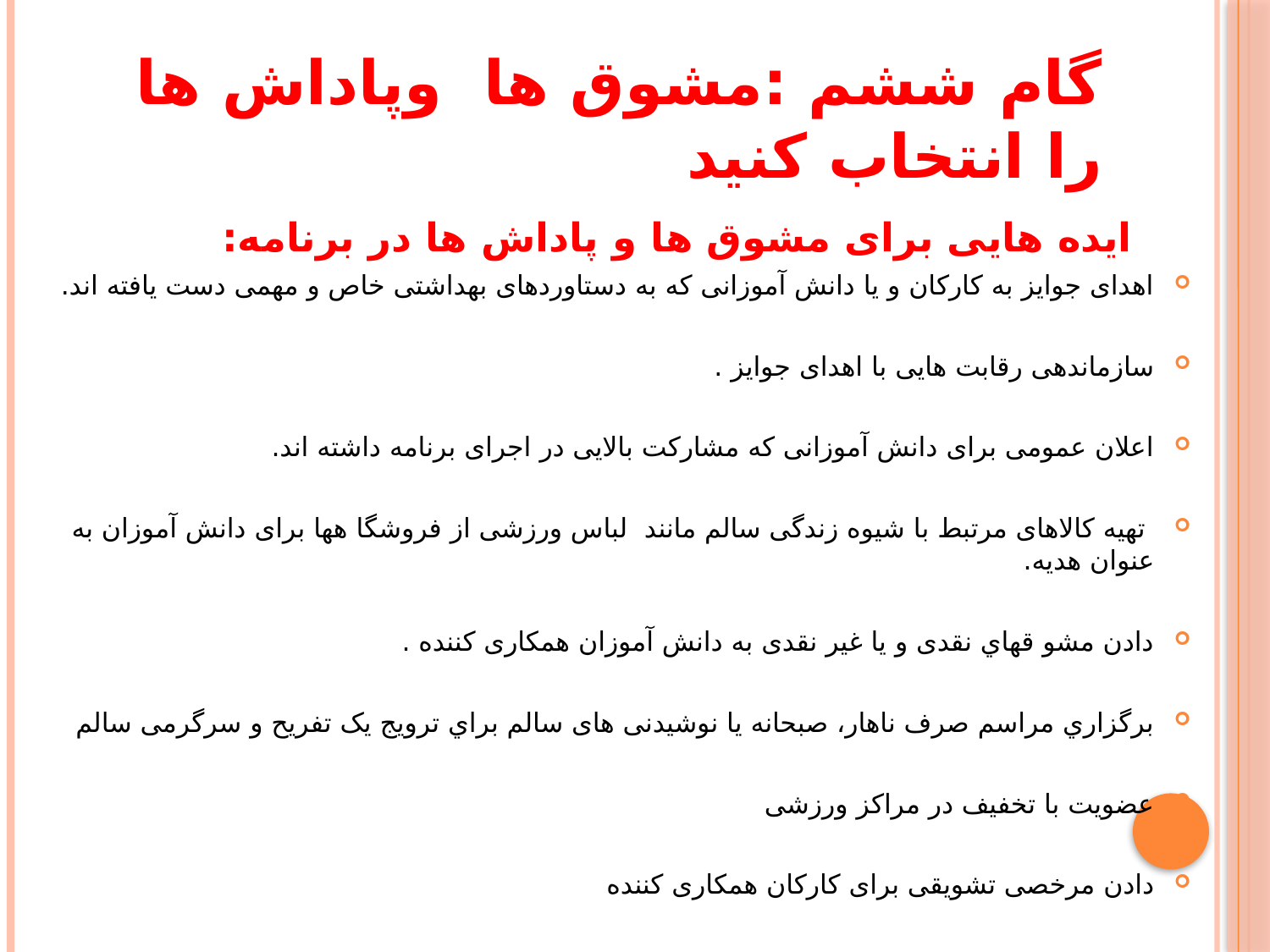

# گام ششم :مشوق ها  وپاداش ها را انتخاب کنید
    ایده هایی برای مشوق ها و پاداش ها در برنامه:
اهدای جوایز به کارکان و یا دانش آموزانی که به دستاوردهای بهداشتی خاص و مهمی دست یافته اند.

سازماندهی رقابت هایی با اهدای جوایز .

اعلان عمومی برای دانش آموزانی که مشارکت بالایی در اجرای برنامه داشته اند.

 تهیه کالاهای مرتبط با شیوه زندگی سالم مانند  لباس ورزشی از فروشگا هها برای دانش آموزان به عنوان هدیه.

دادن مشو قهاي نقدی و یا غیر نقدی به دانش آموزان همکاری کننده .

برگزاري مراسم صرف ناهار، صبحانه یا نوشیدنی های سالم براي ترویج یک تفریح و سرگرمی سالم

عضویت با تخفیف در مراکز ورزشی

دادن مرخصی تشویقی برای کارکان همکاری کننده
48